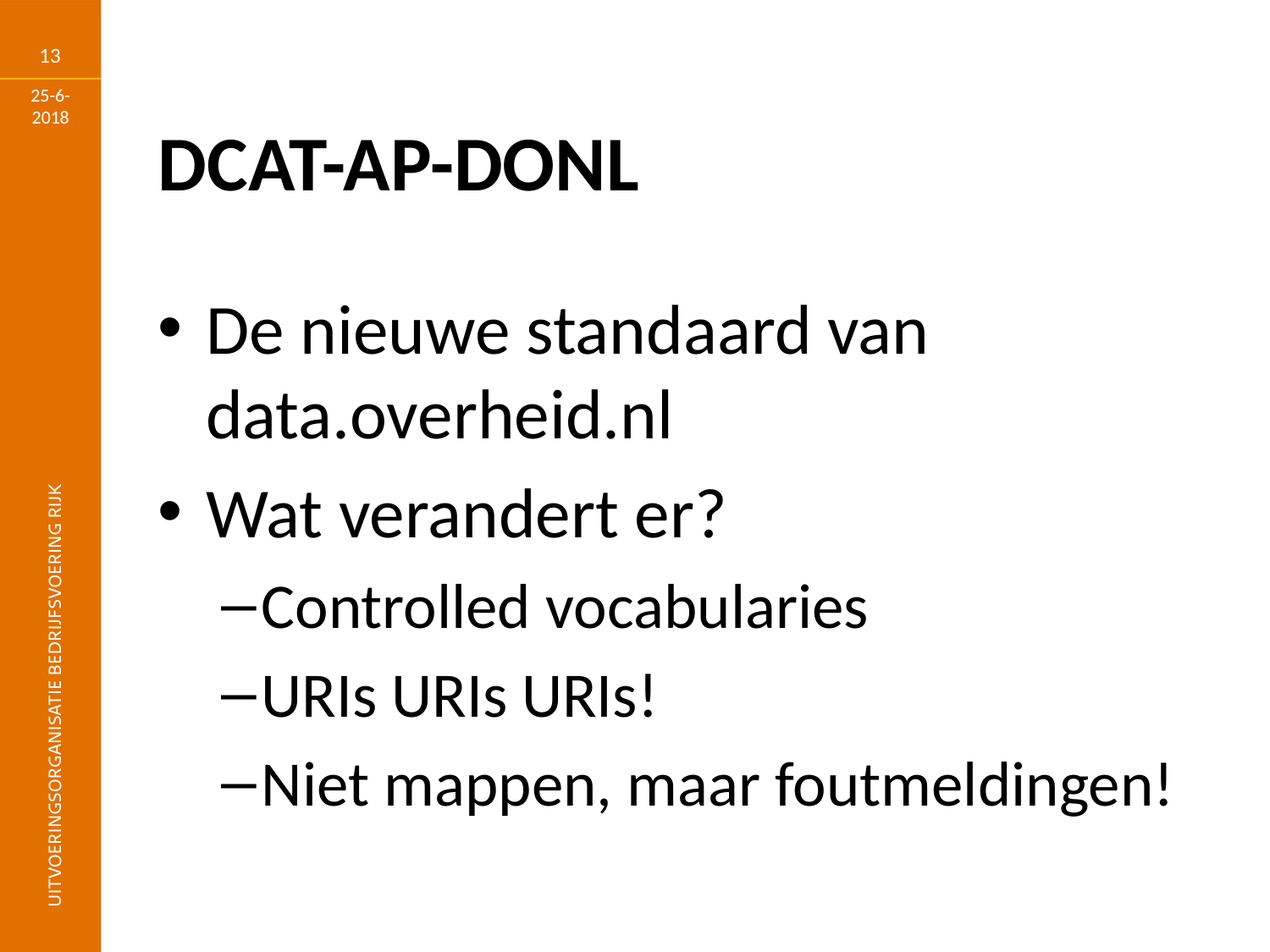

13
25-6-2018
# DCAT-AP-DONL
De nieuwe standaard van data.overheid.nl
Wat verandert er?
Controlled vocabularies
URIs URIs URIs!
Niet mappen, maar foutmeldingen!